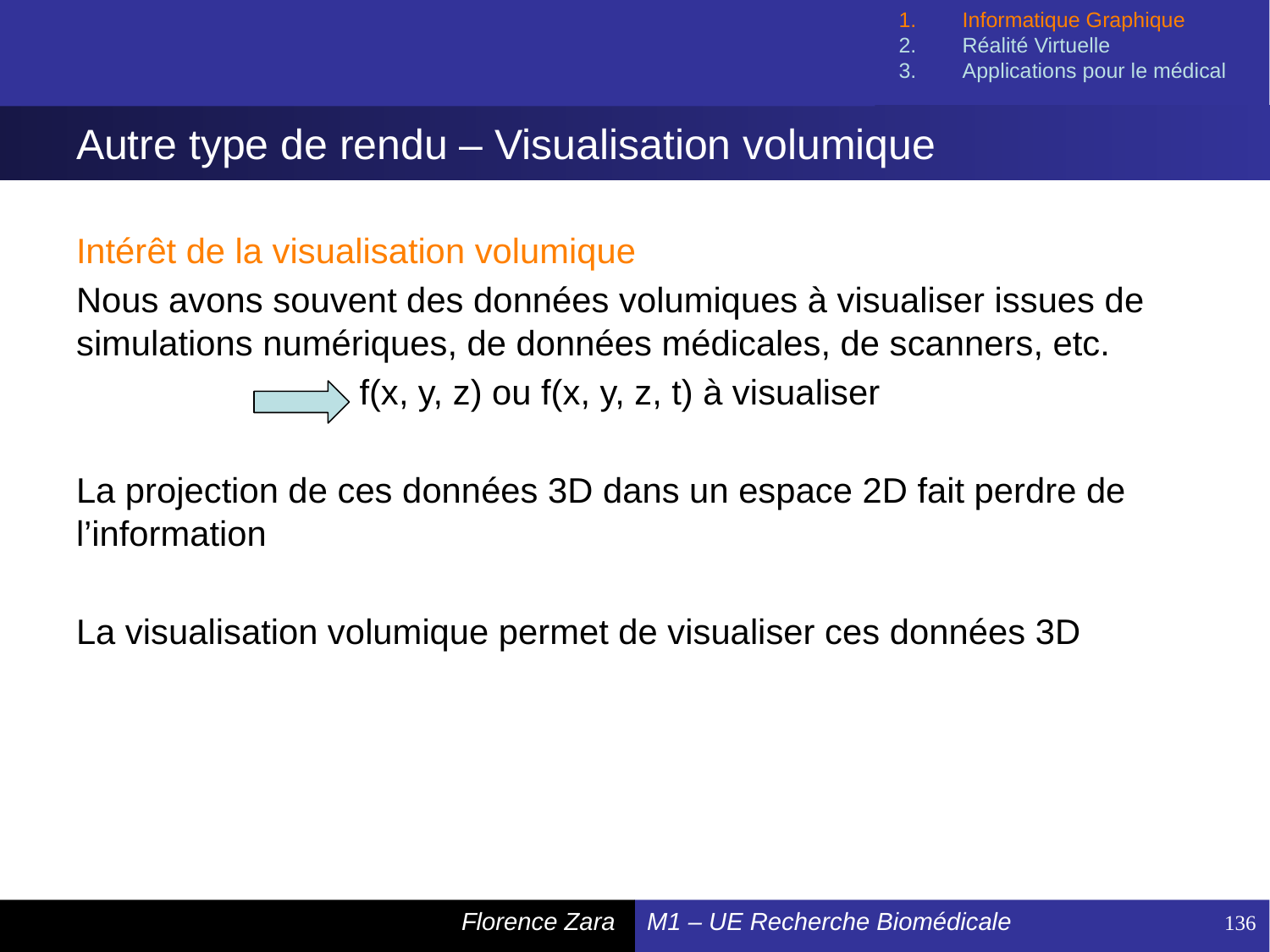

Informatique Graphique
Réalité Virtuelle
Applications pour le médical
# Autre type de rendu – Visualisation volumique
Intérêt de la visualisation volumique
Nous avons souvent des données volumiques à visualiser issues de simulations numériques, de données médicales, de scanners, etc.
		   f(x, y, z) ou f(x, y, z, t) à visualiser

La projection de ces données 3D dans un espace 2D fait perdre de l’information

La visualisation volumique permet de visualiser ces données 3D